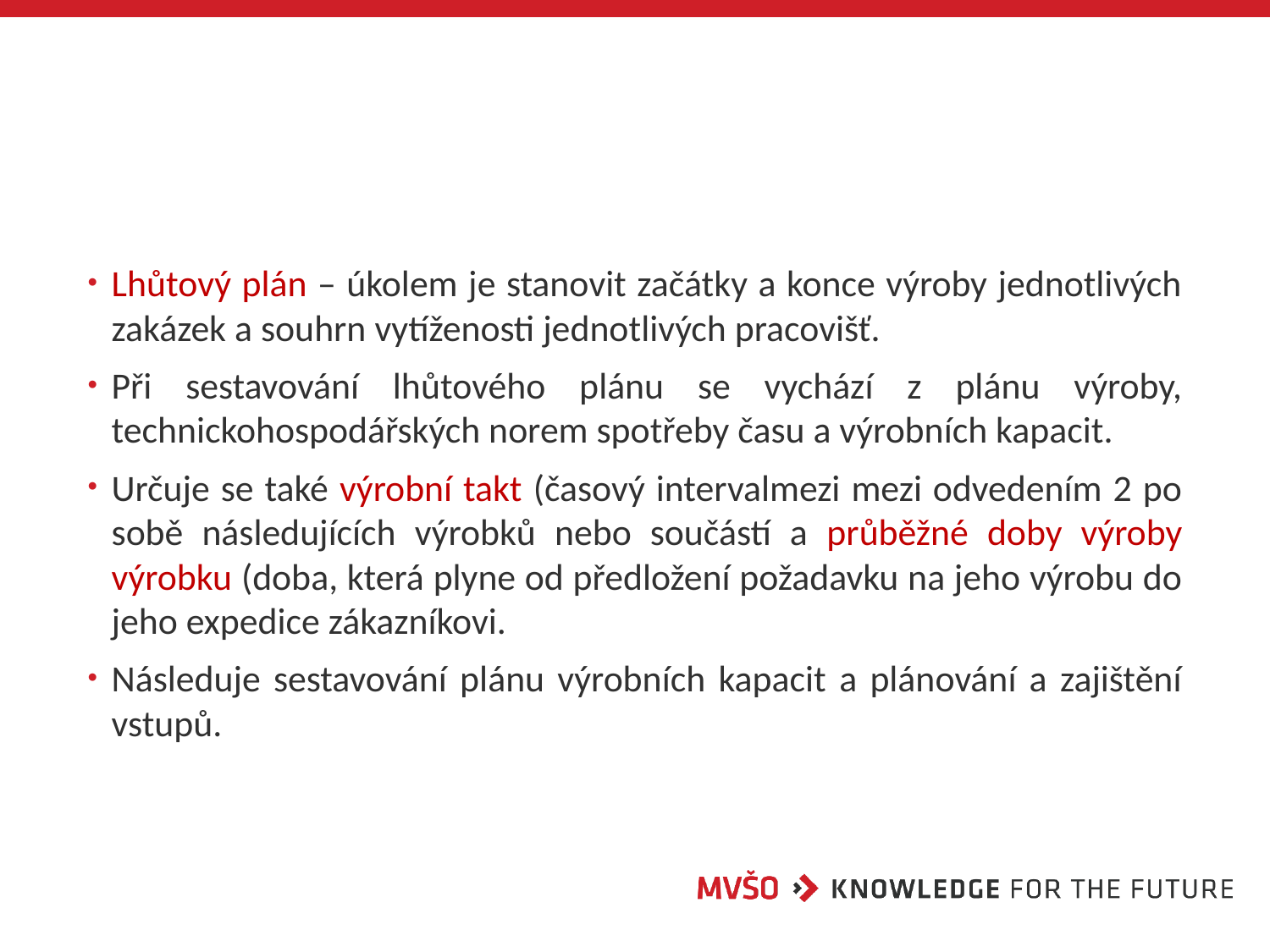

#
Lhůtový plán – úkolem je stanovit začátky a konce výroby jednotlivých zakázek a souhrn vytíženosti jednotlivých pracovišť.
Při sestavování lhůtového plánu se vychází z plánu výroby, technickohospodářských norem spotřeby času a výrobních kapacit.
Určuje se také výrobní takt (časový intervalmezi mezi odvedením 2 po sobě následujících výrobků nebo součástí a průběžné doby výroby výrobku (doba, která plyne od předložení požadavku na jeho výrobu do jeho expedice zákazníkovi.
Následuje sestavování plánu výrobních kapacit a plánování a zajištění vstupů.